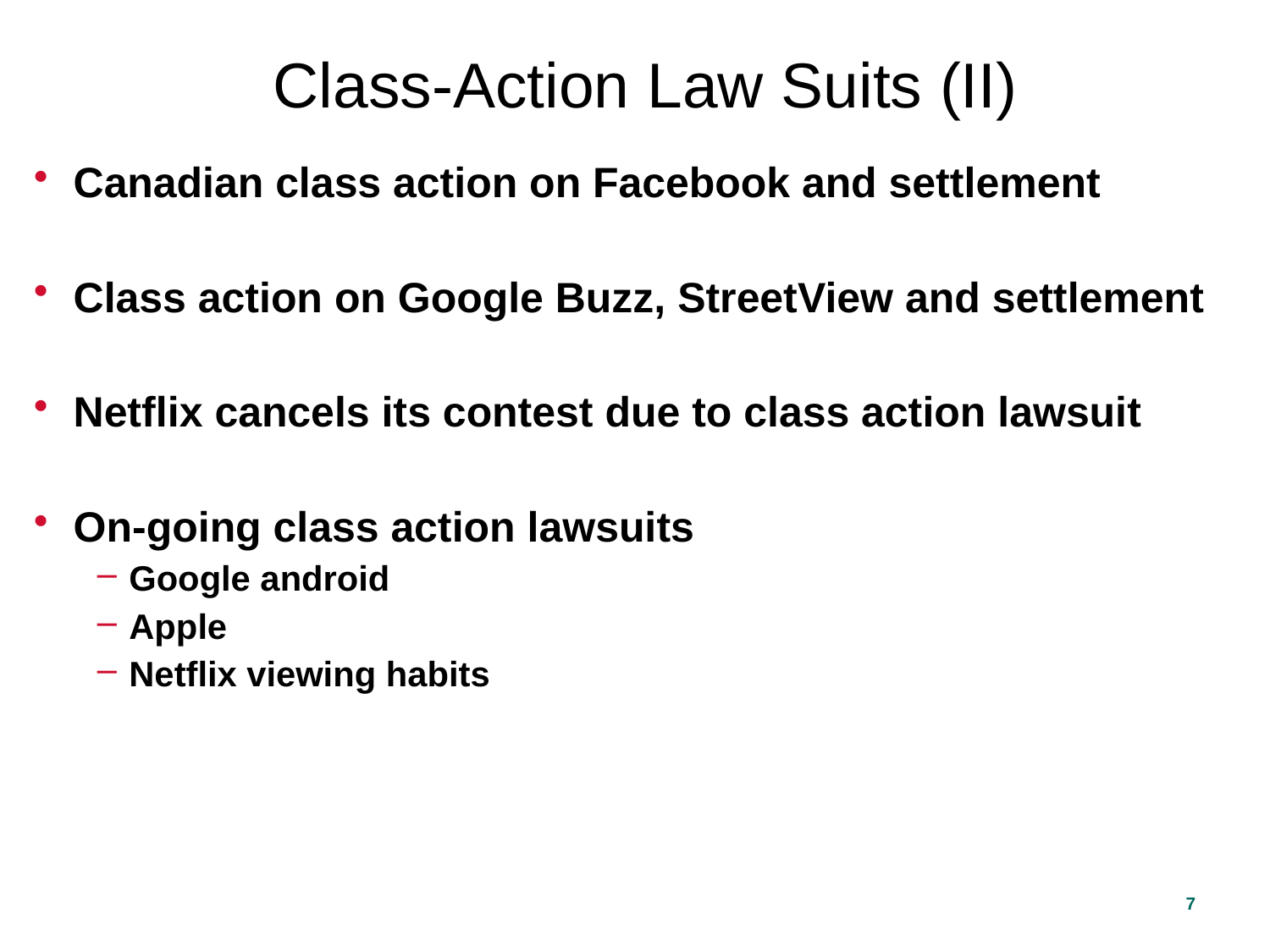

Class-Action Law Suits (II)
Canadian class action on Facebook and settlement

Class action on Google Buzz, StreetView and settlement

Netflix cancels its contest due to class action lawsuit

On-going class action lawsuits
Google android
Apple
Netflix viewing habits